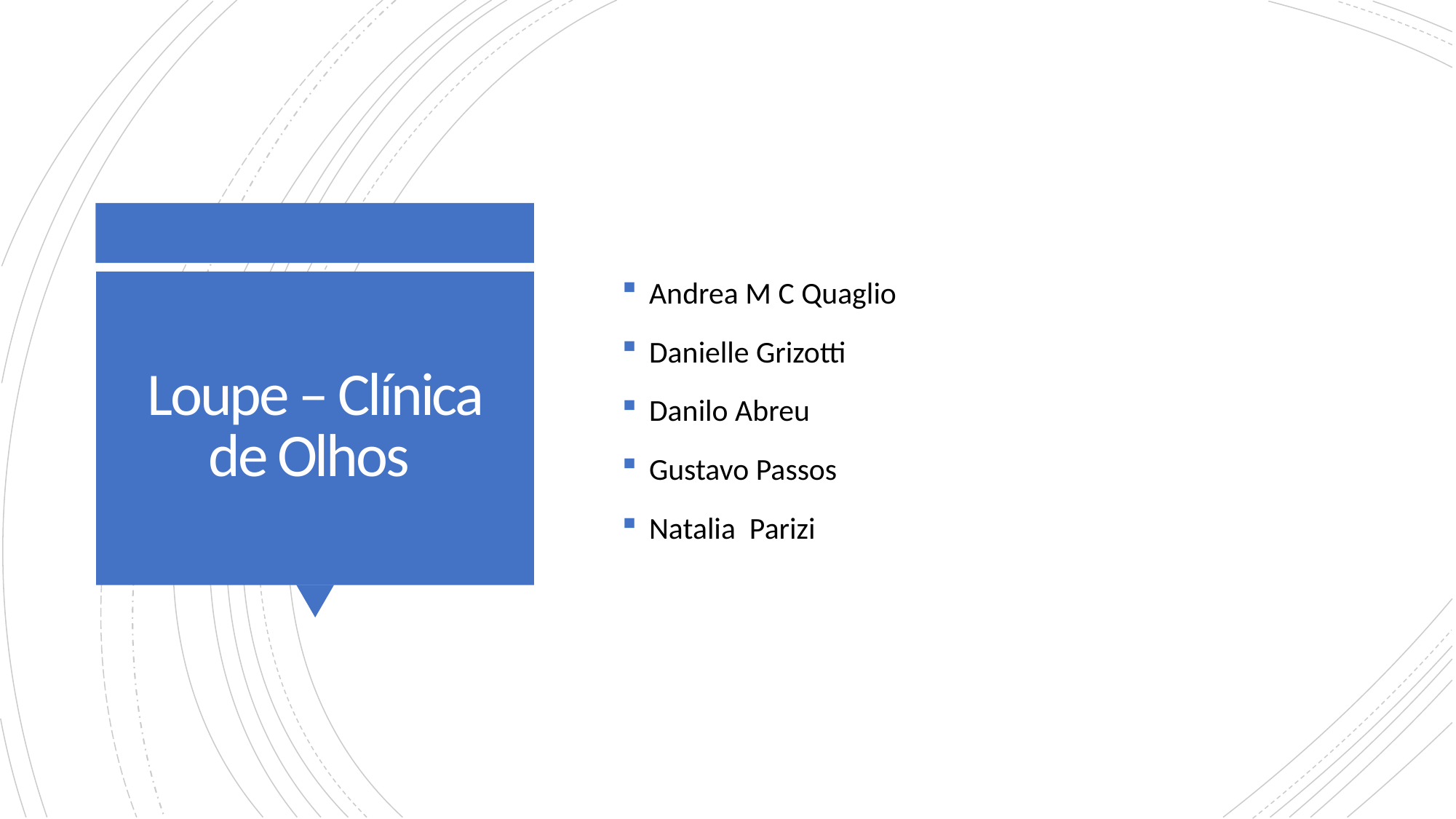

Andrea M C Quaglio
Danielle Grizotti
Danilo Abreu
Gustavo Passos
Natalia  Parizi

# Loupe – Clínica de Olhos